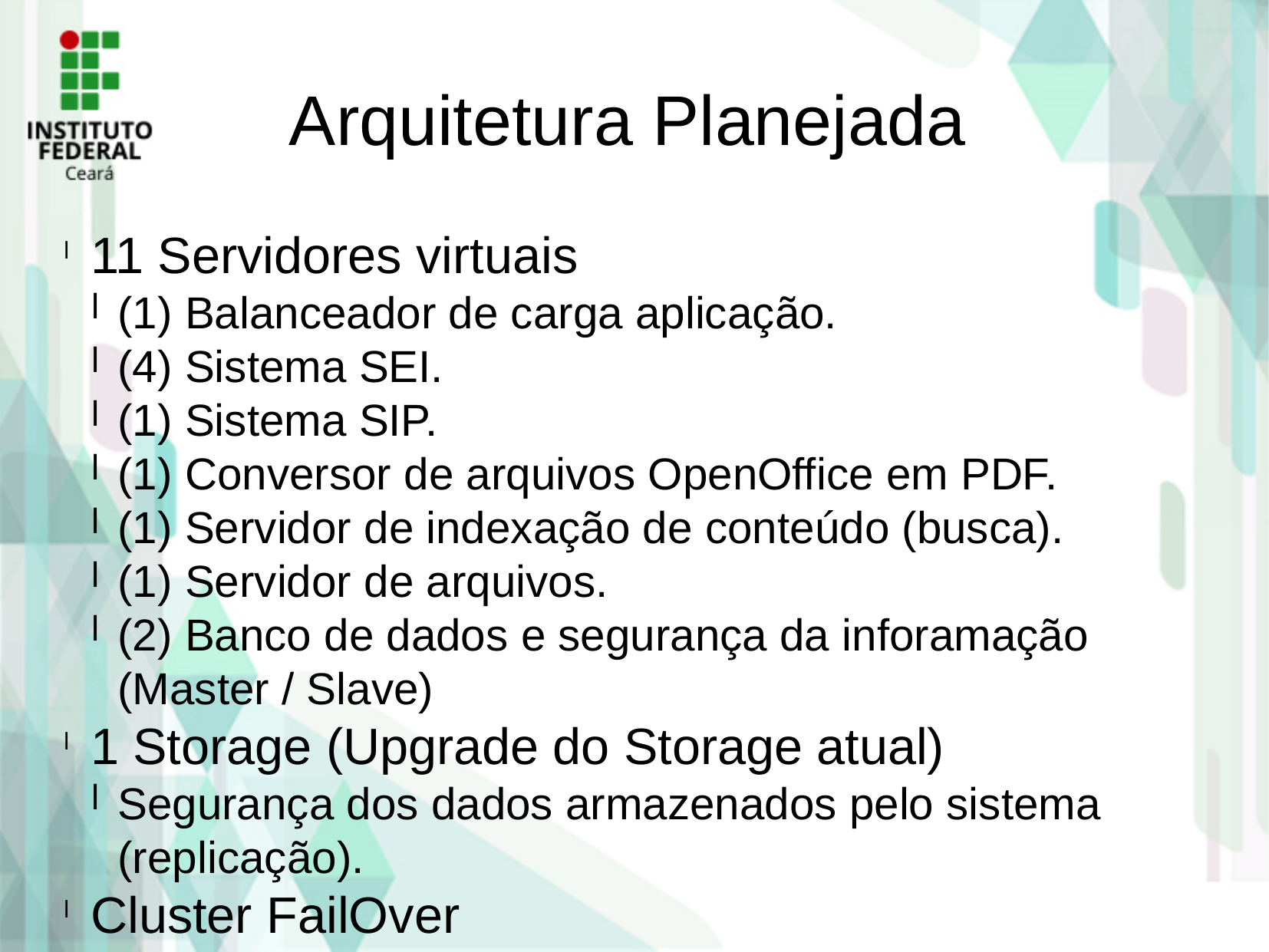

Arquitetura Planejada
11 Servidores virtuais
(1) Balanceador de carga aplicação.
(4) Sistema SEI.
(1) Sistema SIP.
(1) Conversor de arquivos OpenOffice em PDF.
(1) Servidor de indexação de conteúdo (busca).
(1) Servidor de arquivos.
(2) Banco de dados e segurança da inforamação (Master / Slave)
1 Storage (Upgrade do Storage atual)
Segurança dos dados armazenados pelo sistema (replicação).
Cluster FailOver
Virtual